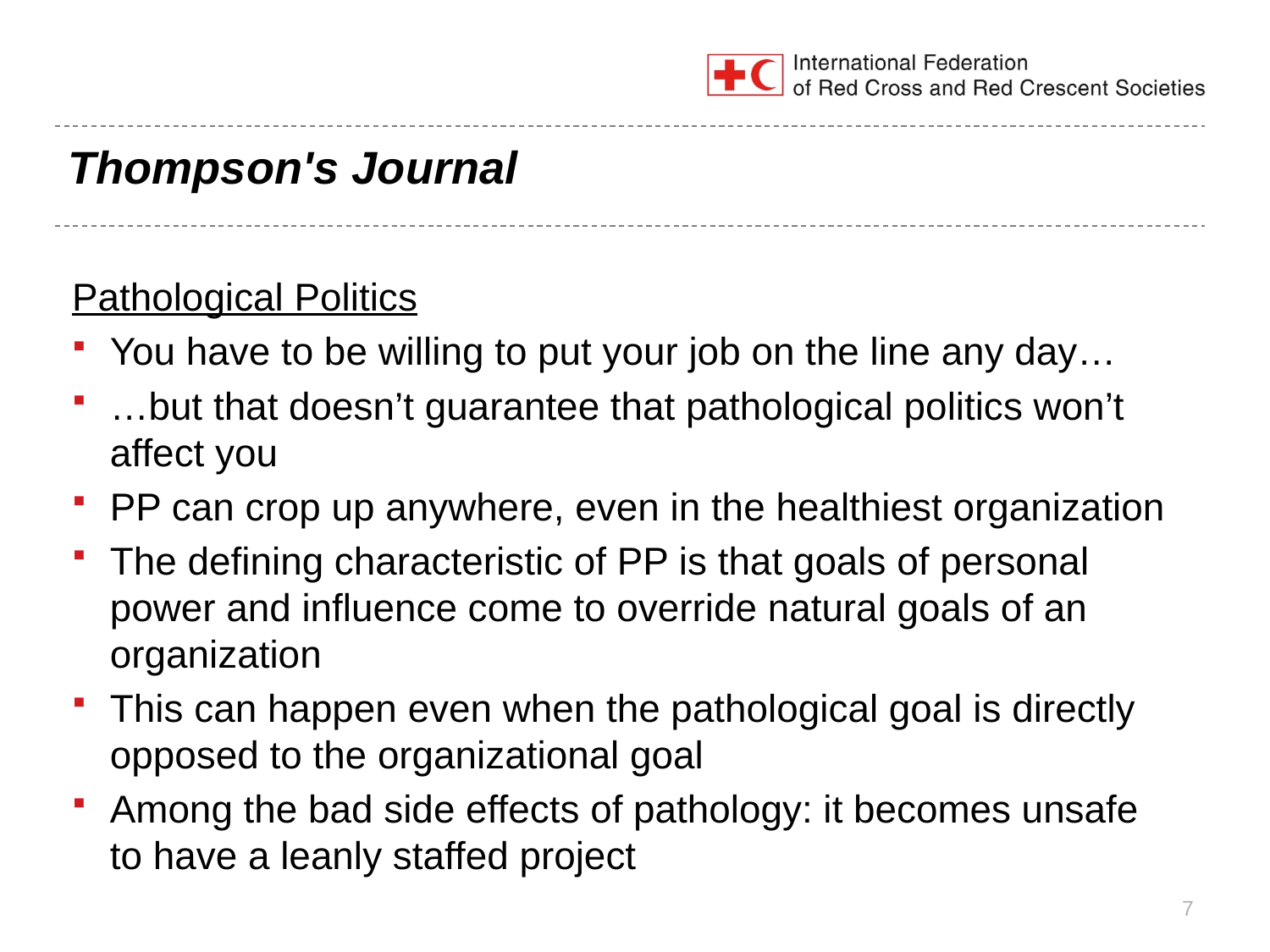

# Thompson's Journal
Pathological Politics
You have to be willing to put your job on the line any day…
…but that doesn’t guarantee that pathological politics won’t affect you
PP can crop up anywhere, even in the healthiest organization
The defining characteristic of PP is that goals of personal power and influence come to override natural goals of an organization
This can happen even when the pathological goal is directly opposed to the organizational goal
Among the bad side effects of pathology: it becomes unsafe to have a leanly staffed project

7